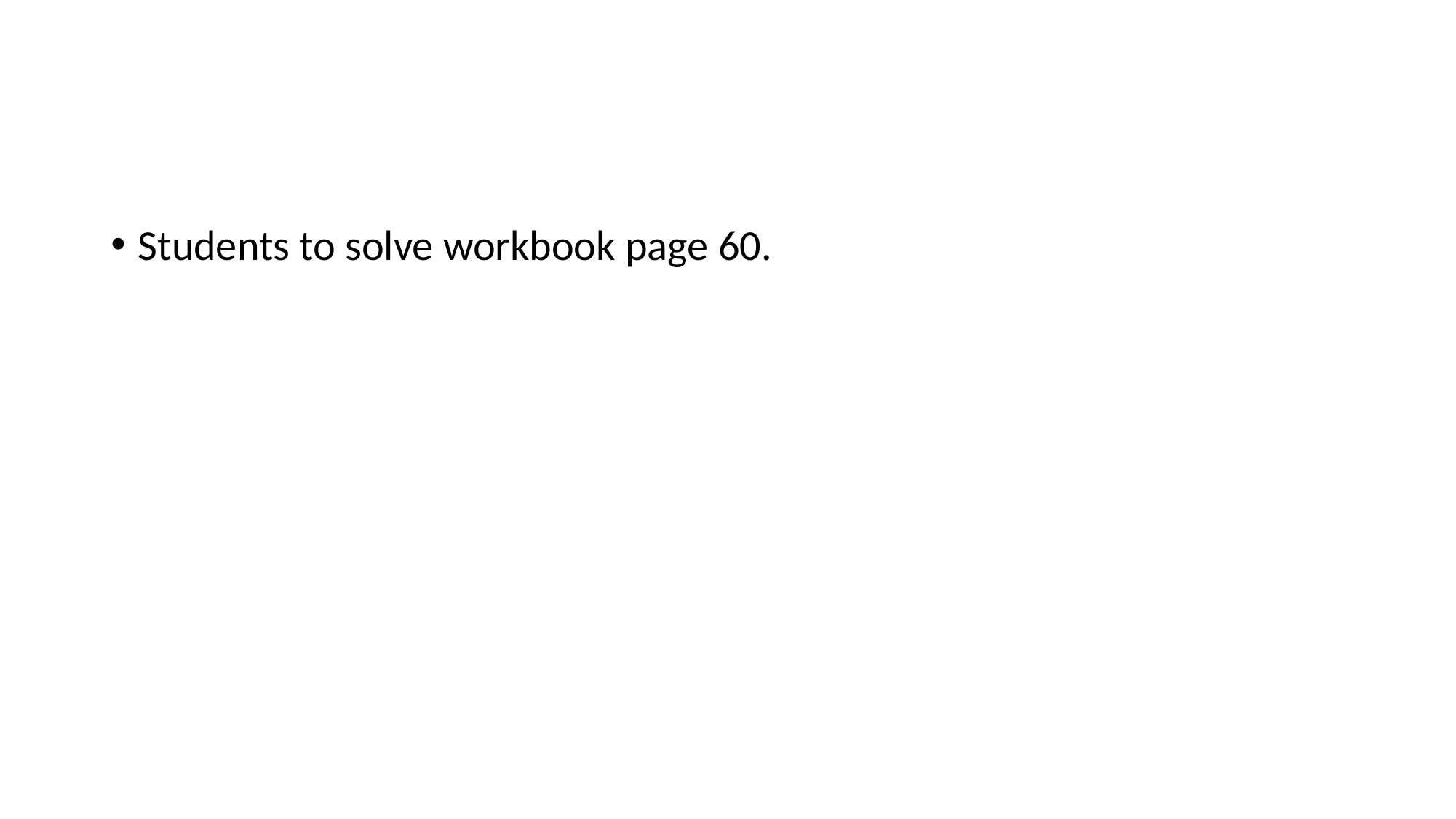

#
Students to solve workbook page 60.